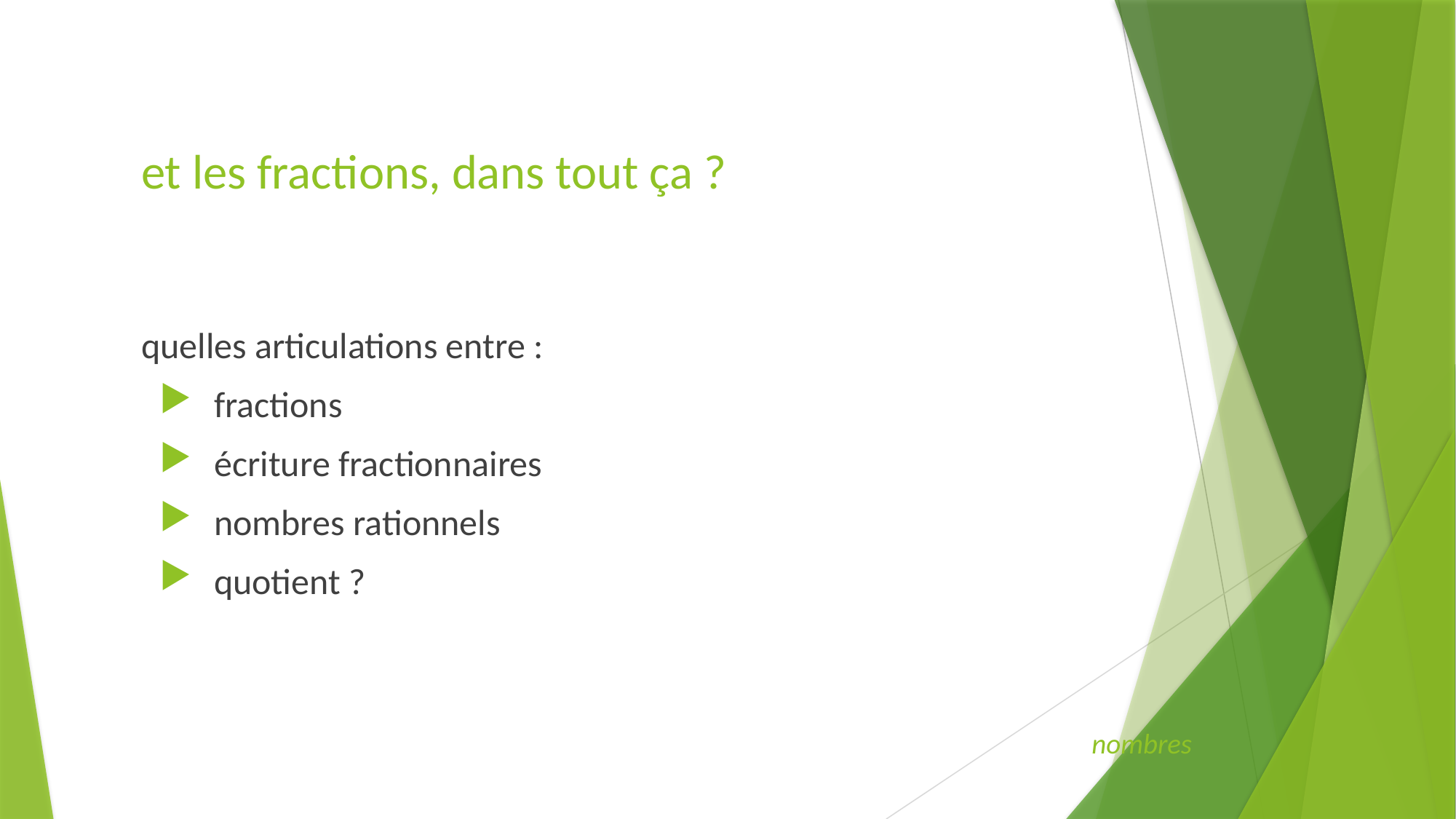

# et les fractions, dans tout ça ?
quelles articulations entre :
fractions
écriture fractionnaires
nombres rationnels
quotient ?
nombres